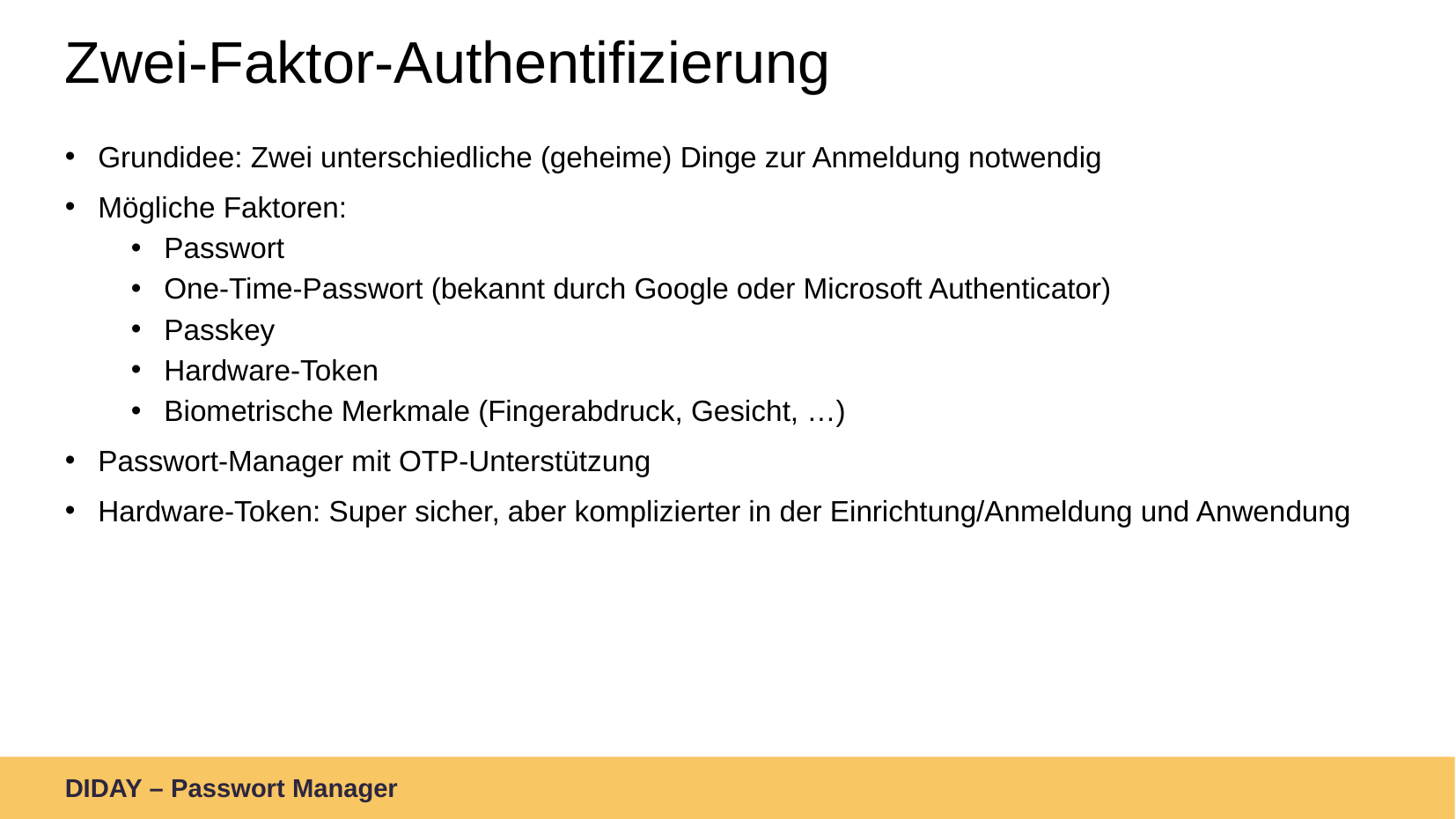

Zwei-Faktor-Authentifizierung
Grundidee: Zwei unterschiedliche (geheime) Dinge zur Anmeldung notwendig
Mögliche Faktoren:
Passwort
One-Time-Passwort (bekannt durch Google oder Microsoft Authenticator)
Passkey
Hardware-Token
Biometrische Merkmale (Fingerabdruck, Gesicht, …)
Passwort-Manager mit OTP-Unterstützung
Hardware-Token: Super sicher, aber komplizierter in der Einrichtung/Anmeldung und Anwendung